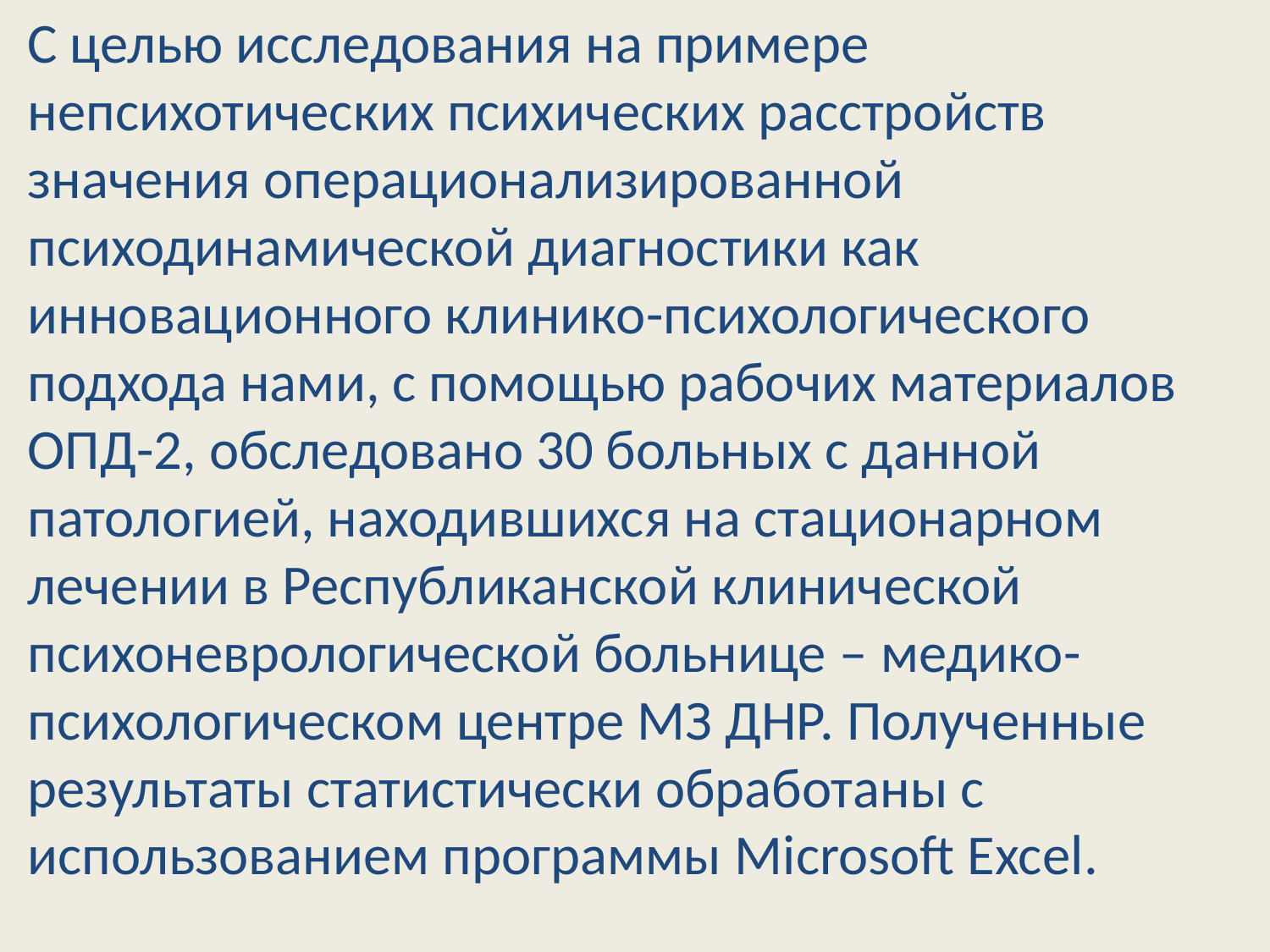

С целью исследования на примере непсихотических психических расстройств значения операционализированной психодинамической диагностики как инновационного клинико-психологического подхода нами, с помощью рабочих материалов ОПД-2, обследовано 30 больных с данной патологией, находившихся на стационарном лечении в Республиканской клинической психоневрологической больнице – медико-психологическом центре МЗ ДНР. Полученные результаты статистически обработаны с использованием программы Microsoft Excel.